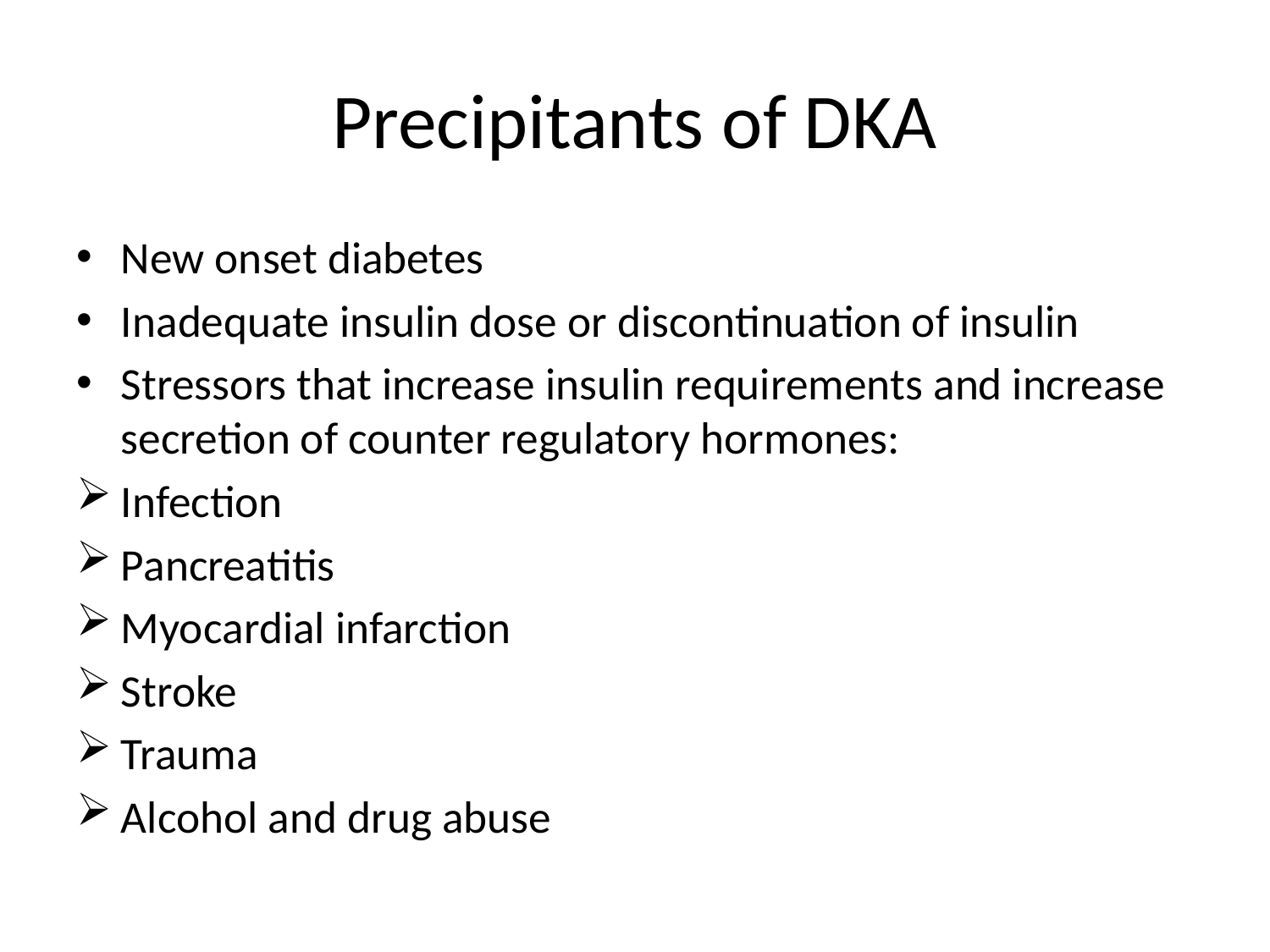

# Precipitants of DKA
New onset diabetes
Inadequate insulin dose or discontinuation of insulin
Stressors that increase insulin requirements and increase secretion of counter regulatory hormones:
Infection
Pancreatitis
Myocardial infarction
Stroke
Trauma
Alcohol and drug abuse